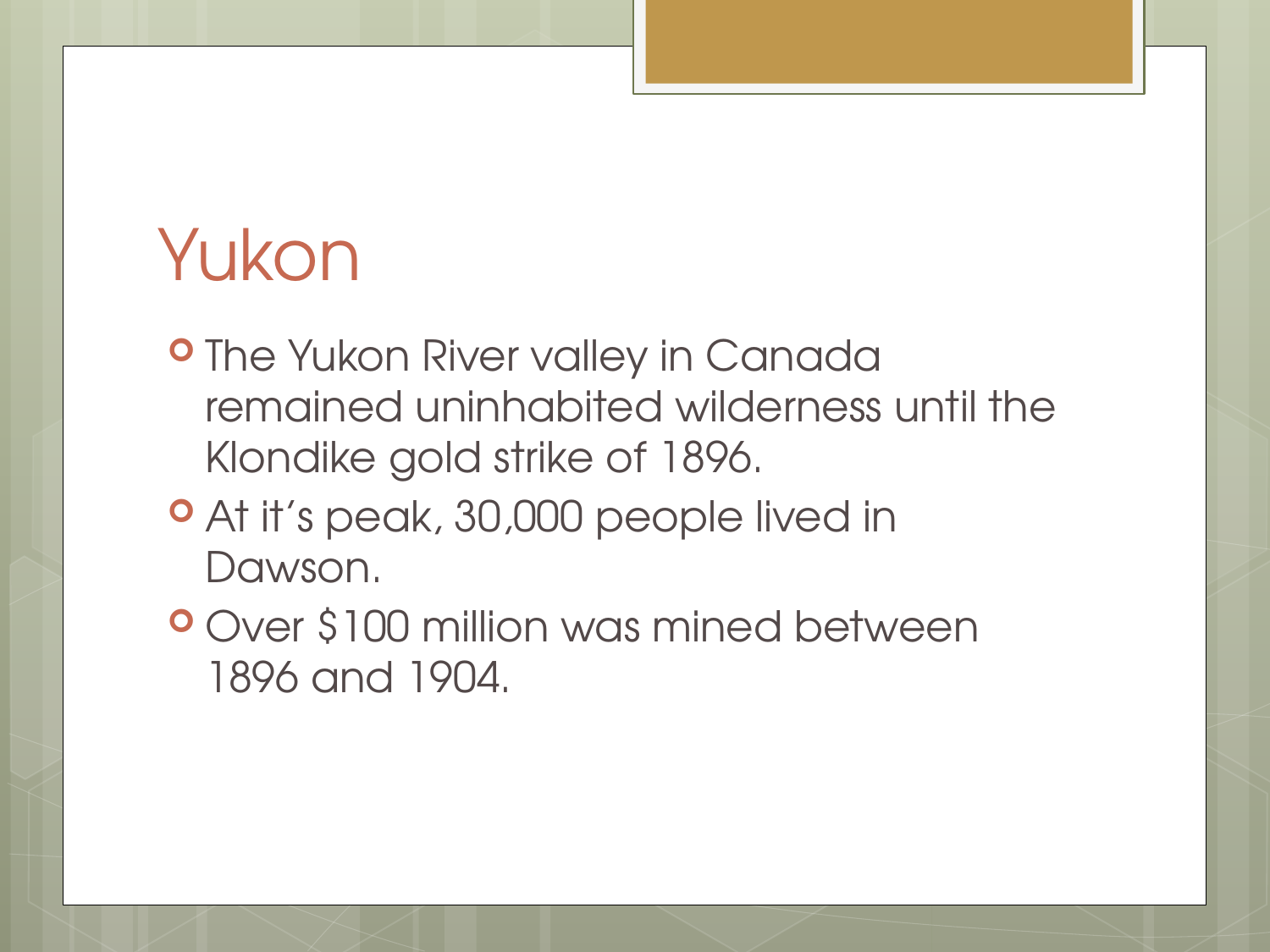

# Yukon
The Yukon River valley in Canada remained uninhabited wilderness until the Klondike gold strike of 1896.
At it’s peak, 30,000 people lived in Dawson.
Over $100 million was mined between 1896 and 1904.